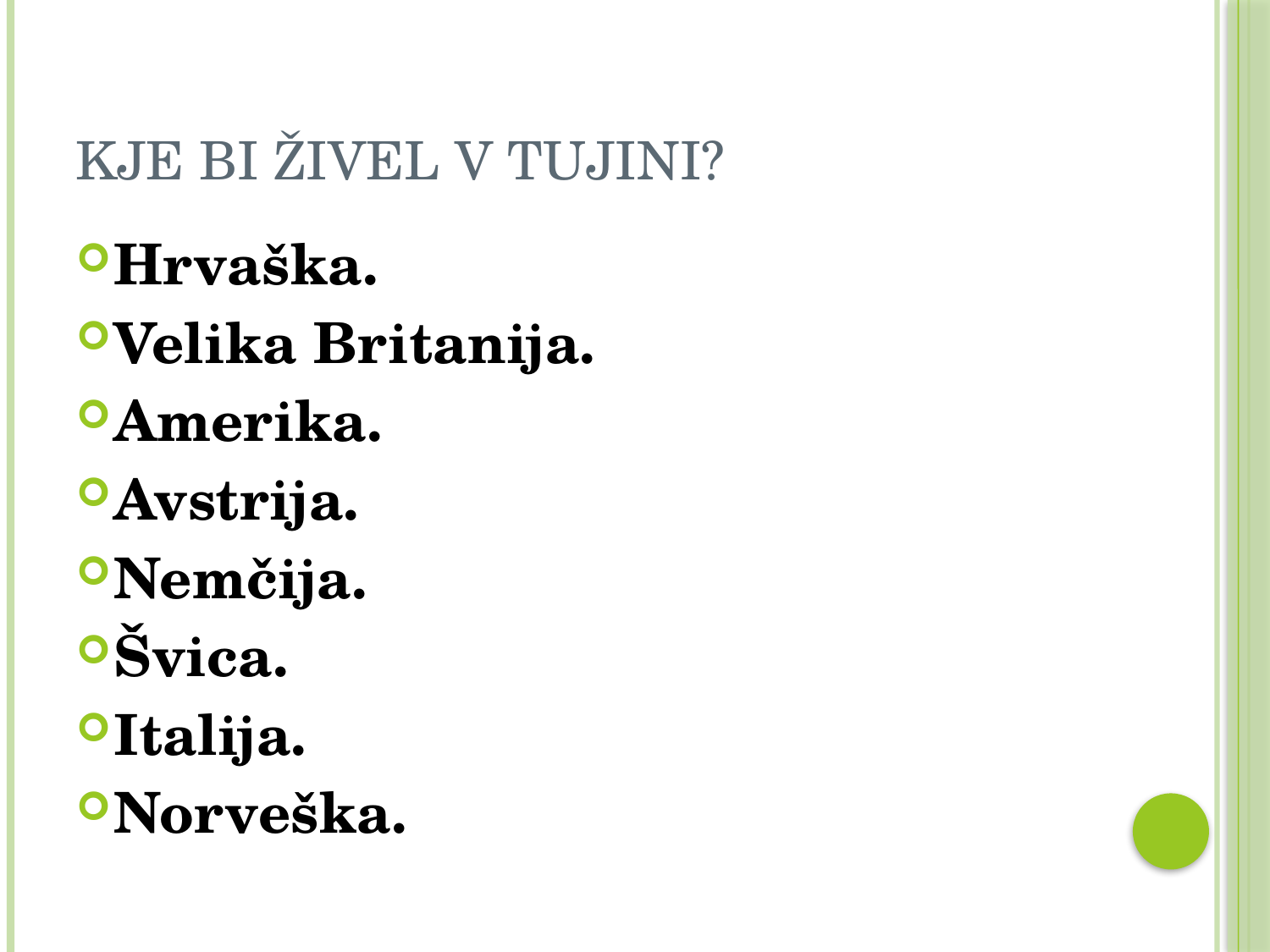

# Kje bi živel v tujini?
Hrvaška.
Velika Britanija.
Amerika.
Avstrija.
Nemčija.
Švica.
Italija.
Norveška.